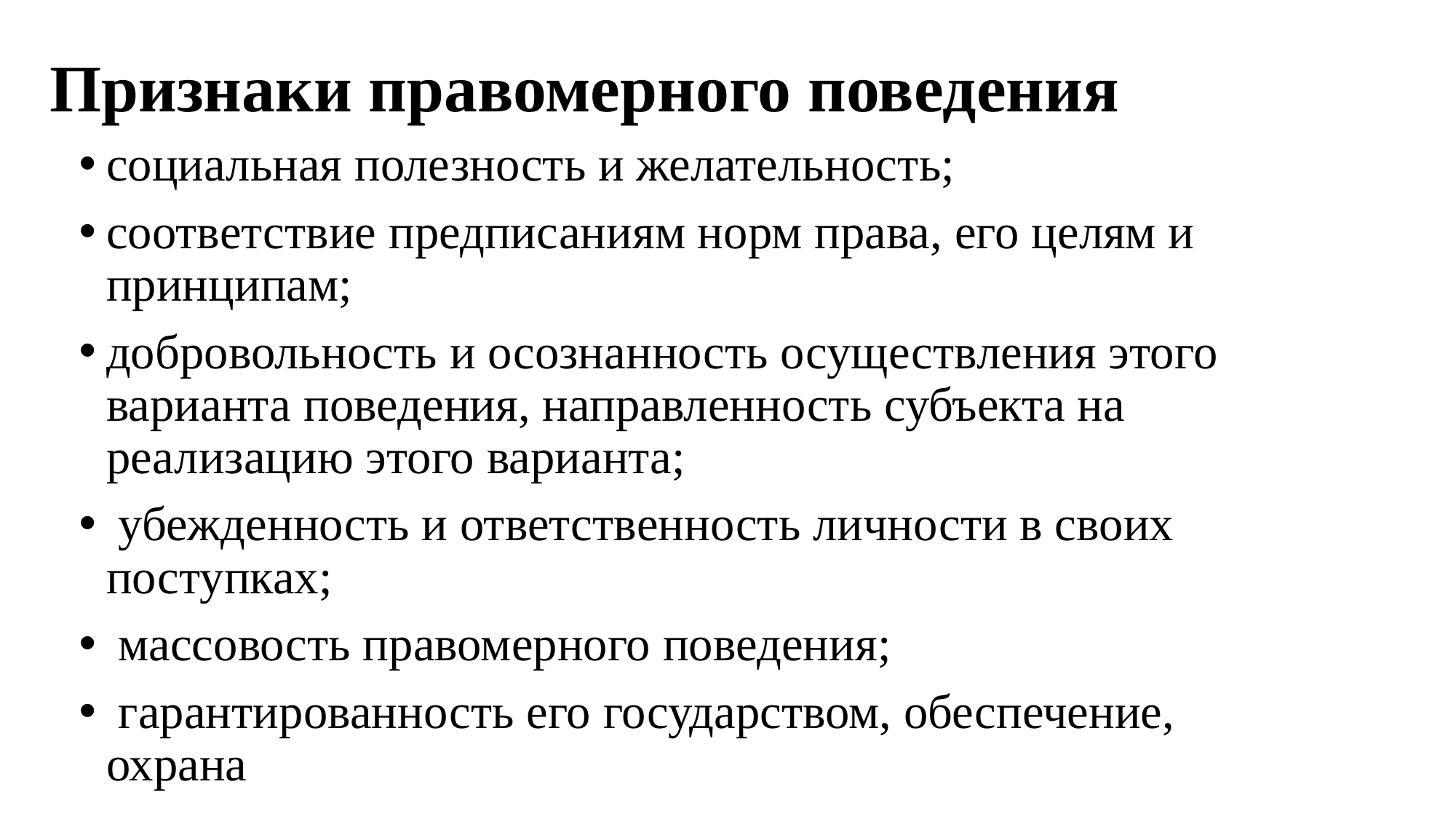

# Признаки правомерного поведения
социальная полезность и желательность;
соответствие предписаниям норм права, его целям и принципам;
добровольность и осознанность осуществления этого варианта поведения, направленность субъекта на реализацию этого варианта;
 убежденность и ответственность личности в своих поступках;
 массовость правомерного поведения;
 гарантированность его государством, обеспечение, охрана